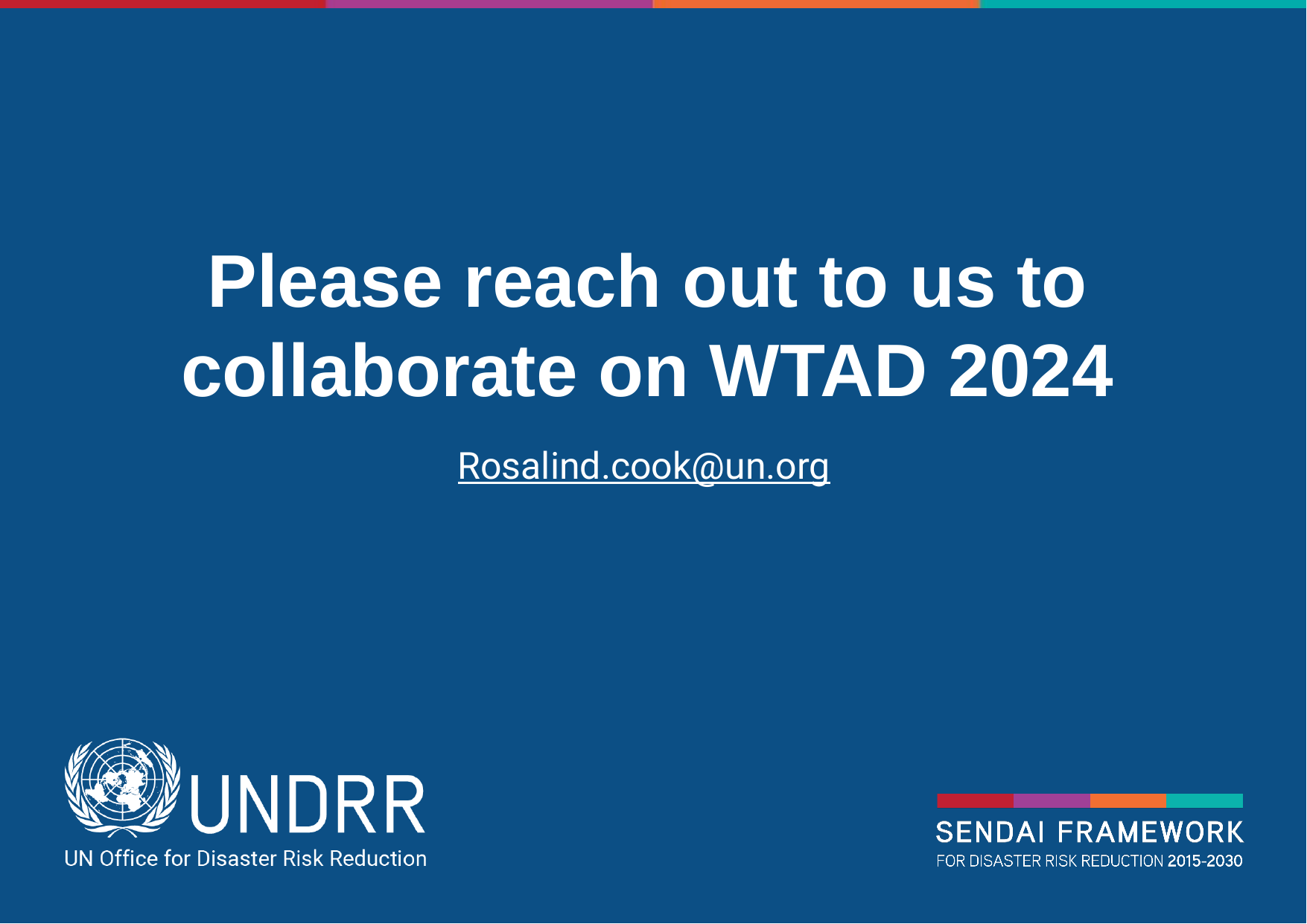

# Please reach out to us to collaborate on WTAD 2024
Rosalind.cook@un.org